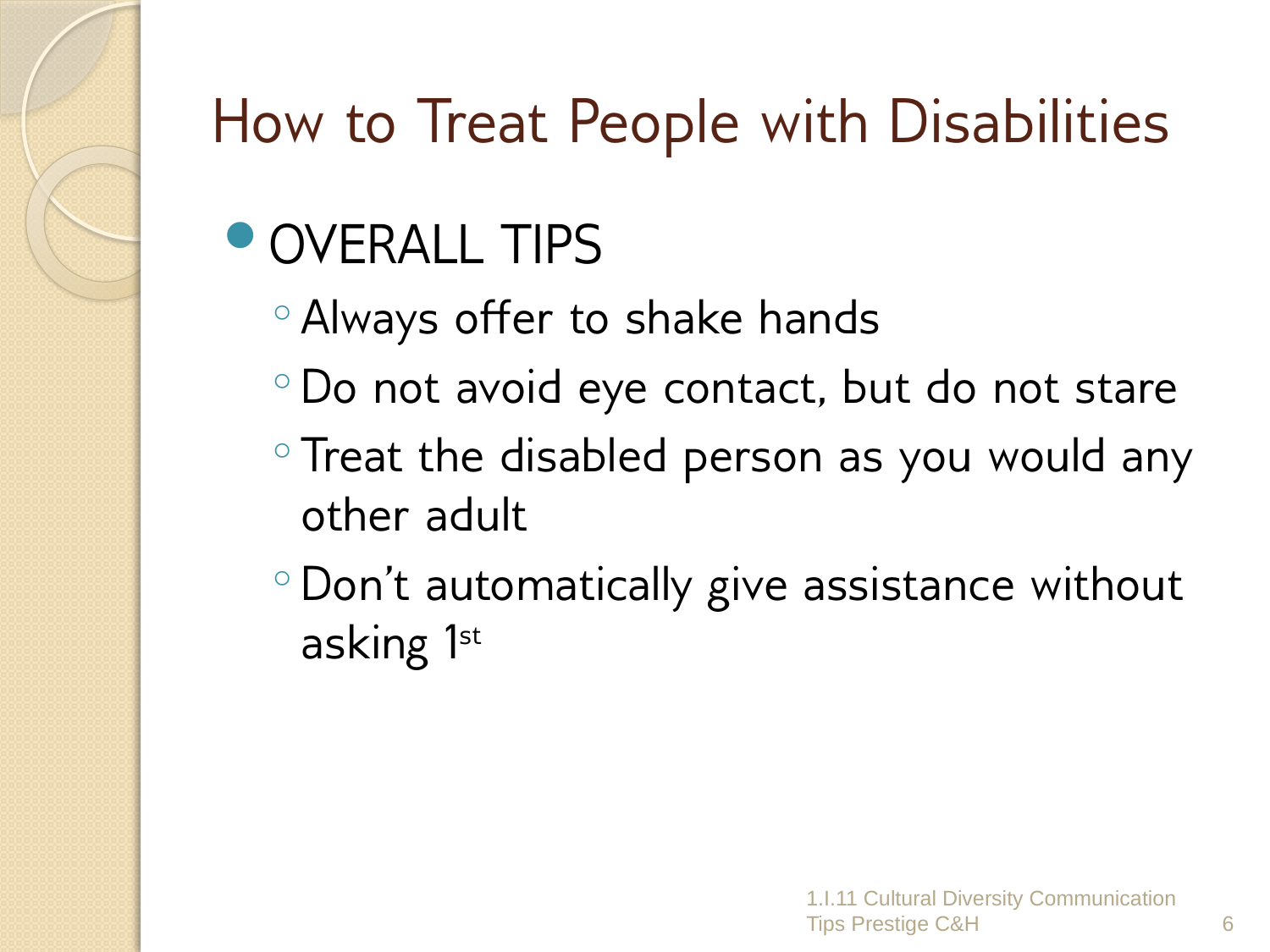

# How to Treat People with Disabilities
OVERALL TIPS
Always offer to shake hands
Do not avoid eye contact, but do not stare
Treat the disabled person as you would any other adult
Don’t automatically give assistance without asking 1st

1.I.11 Cultural Diversity Communication Tips Prestige C&H
6